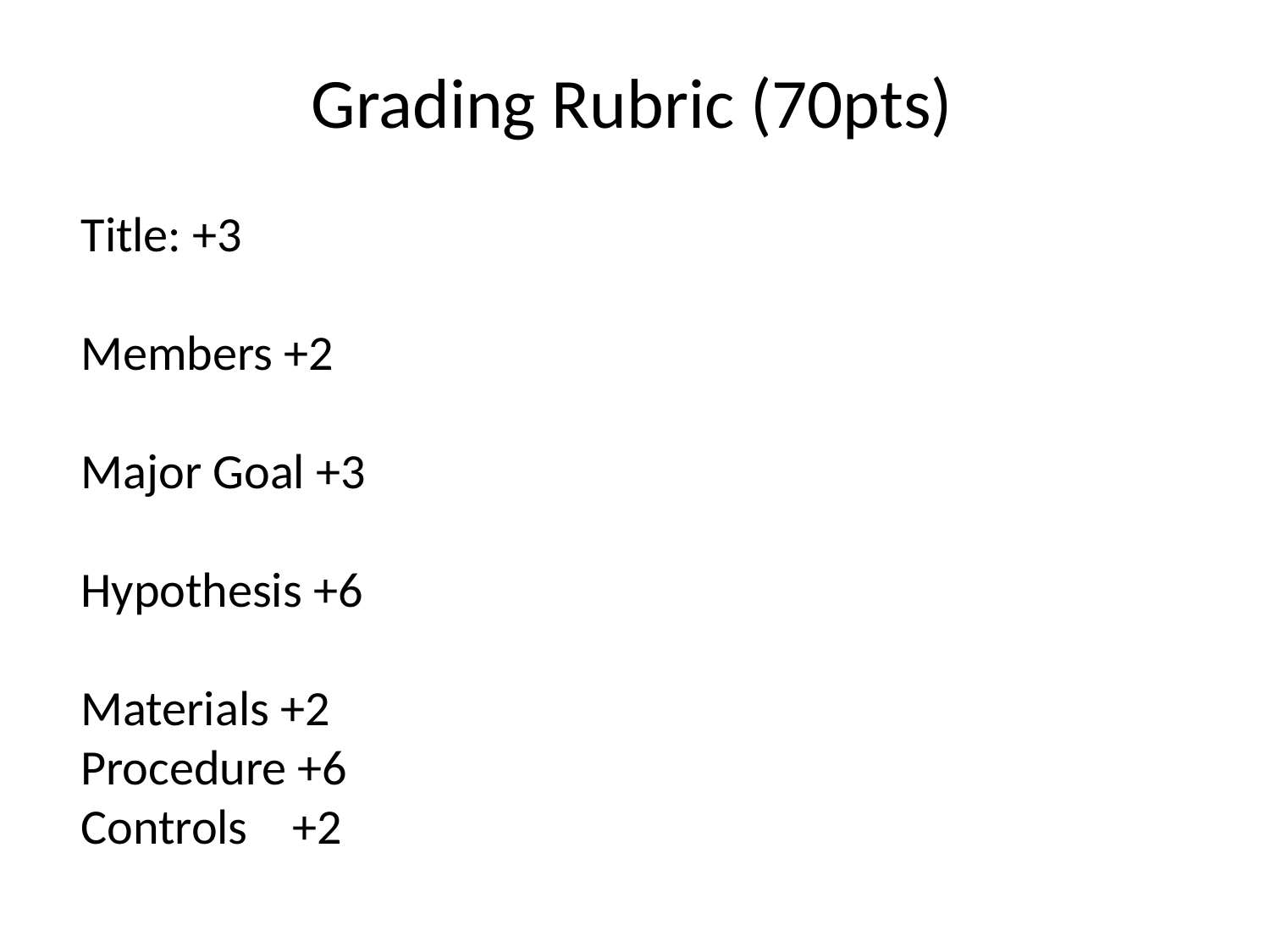

Grading Rubric (70pts)
Title: +3

Members +2

Major Goal +3

Hypothesis +6

Materials +2
Procedure +6
Controls    +2